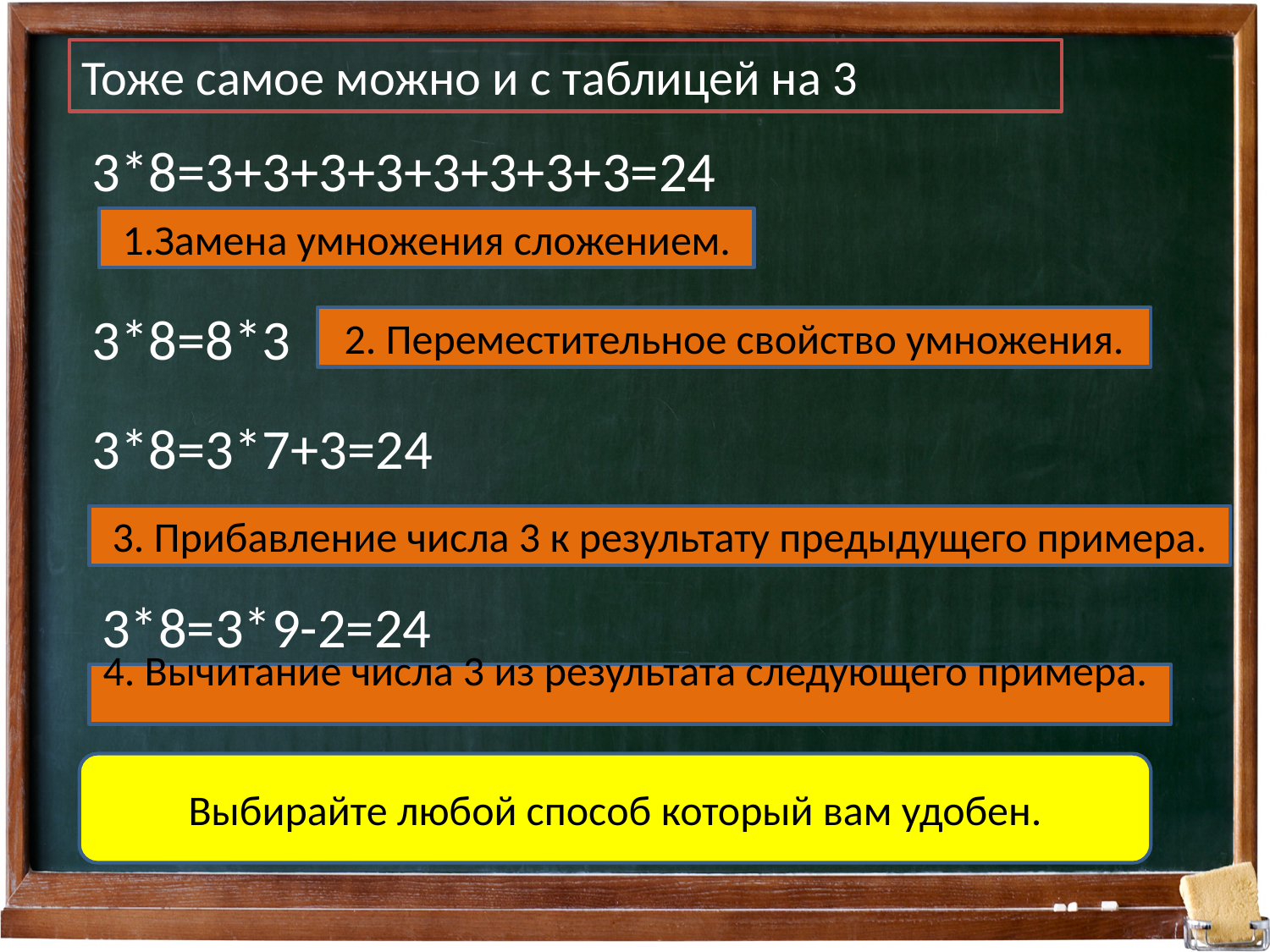

Тоже самое можно и с таблицей на 3
3*8=3+3+3+3+3+3+3+3=24
1.Замена умножения сложением.
3*8=8*3
2. Переместительное свойство умножения.
3*8=3*7+3=24
3. Прибавление числа 3 к результату предыдущего примера.
3*8=3*9-2=24
4. Вычитание числа 3 из результата следующего примера.
Выбирайте любой способ который вам удобен.